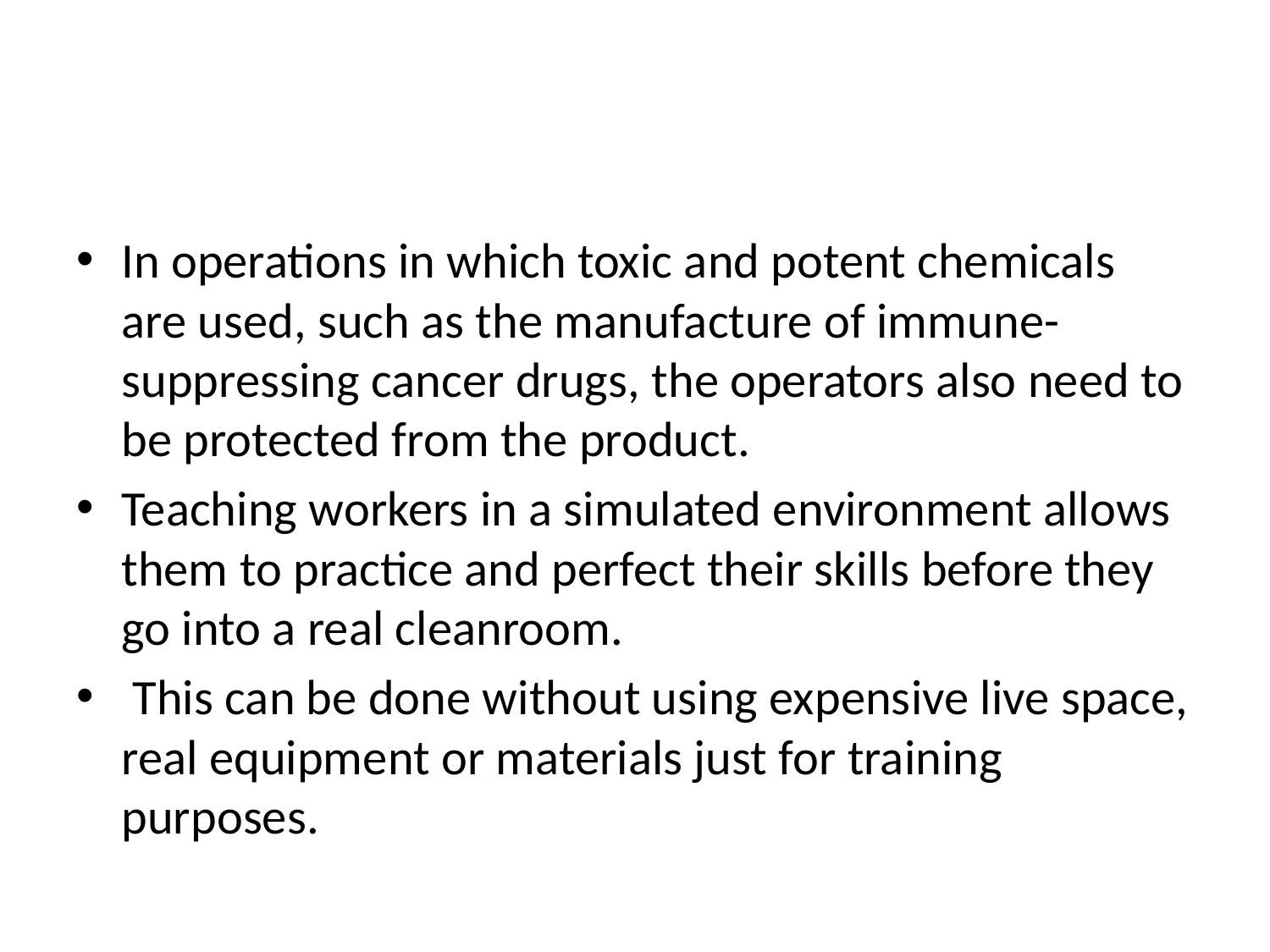

In operations in which toxic and potent chemicals are used, such as the manufacture of immune-suppressing cancer drugs, the operators also need to be protected from the product.
Teaching workers in a simulated environment allows them to practice and perfect their skills before they go into a real cleanroom.
 This can be done without using expensive live space, real equipment or materials just for training purposes.